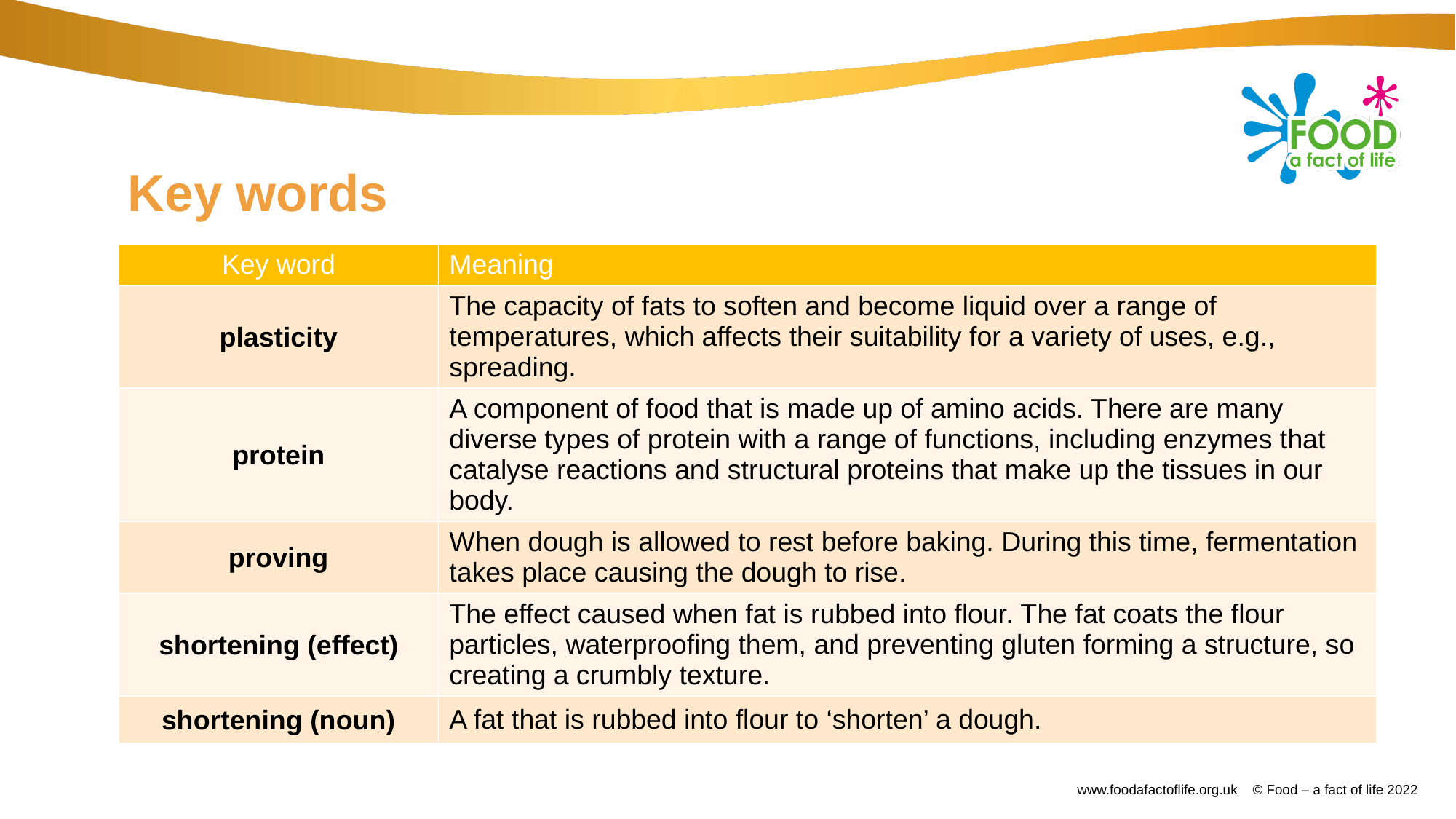

# Key words
| Key word | Meaning |
| --- | --- |
| plasticity | The capacity of fats to soften and become liquid over a range of temperatures, which affects their suitability for a variety of uses, e.g., spreading. |
| protein | A component of food that is made up of amino acids. There are many diverse types of protein with a range of functions, including enzymes that catalyse reactions and structural proteins that make up the tissues in our body. |
| proving | When dough is allowed to rest before baking. During this time, fermentation takes place causing the dough to rise. |
| shortening (effect) | The effect caused when fat is rubbed into flour. The fat coats the flour particles, waterproofing them, and preventing gluten forming a structure, so creating a crumbly texture. |
| shortening (noun) | A fat that is rubbed into flour to ‘shorten’ a dough. |